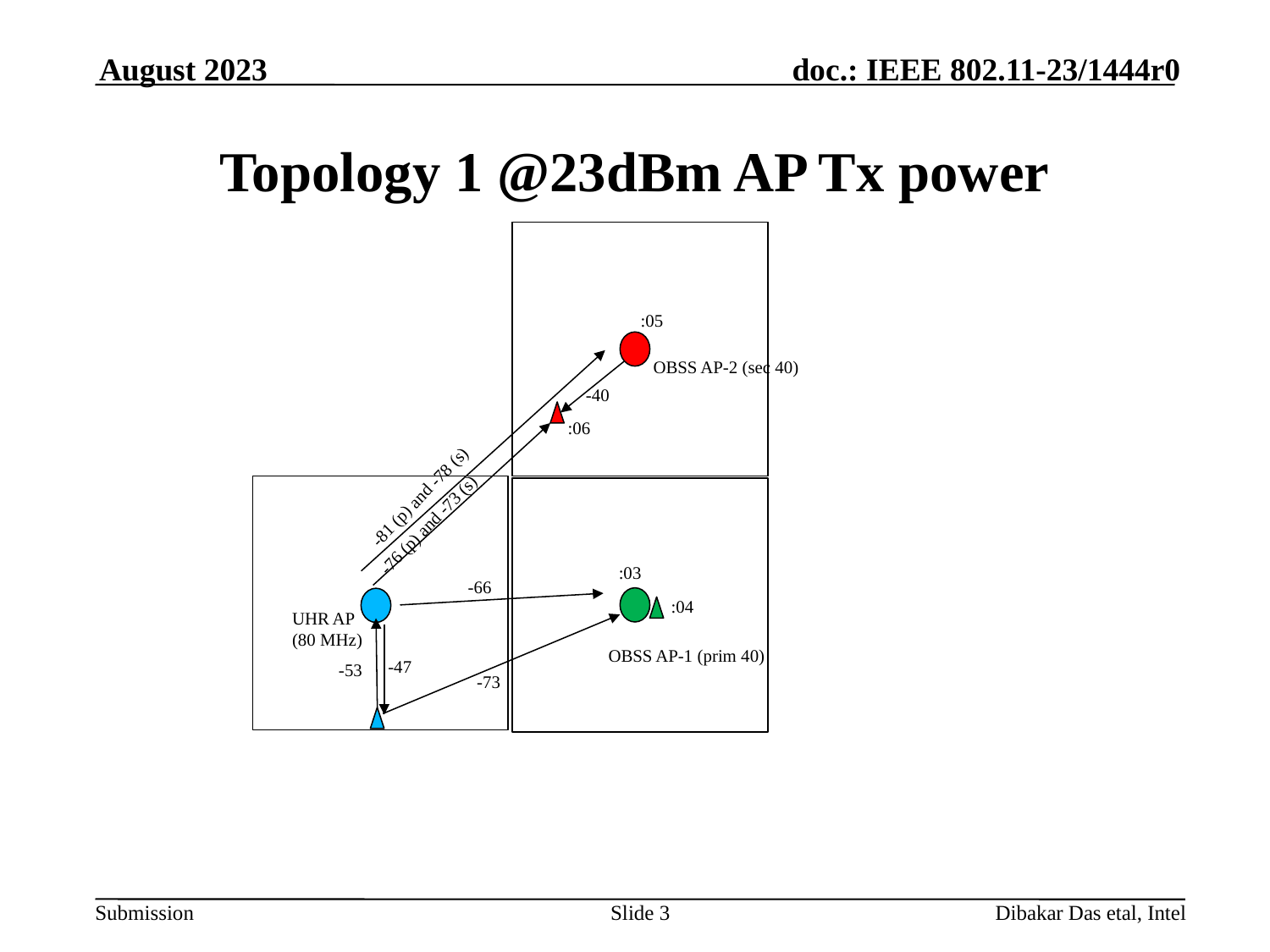

August 2023
# Topology 1 @23dBm AP Tx power

:05

OBSS AP-2 (sec 40)
-40

:06

-81 (p) and -78 (s)
-76 (p) and -73 (s)
:03
-66

:04

UHR AP
(80 MHz)
OBSS AP-1 (prim 40)
-47
-53
-73

Slide 3
Dibakar Das etal, Intel